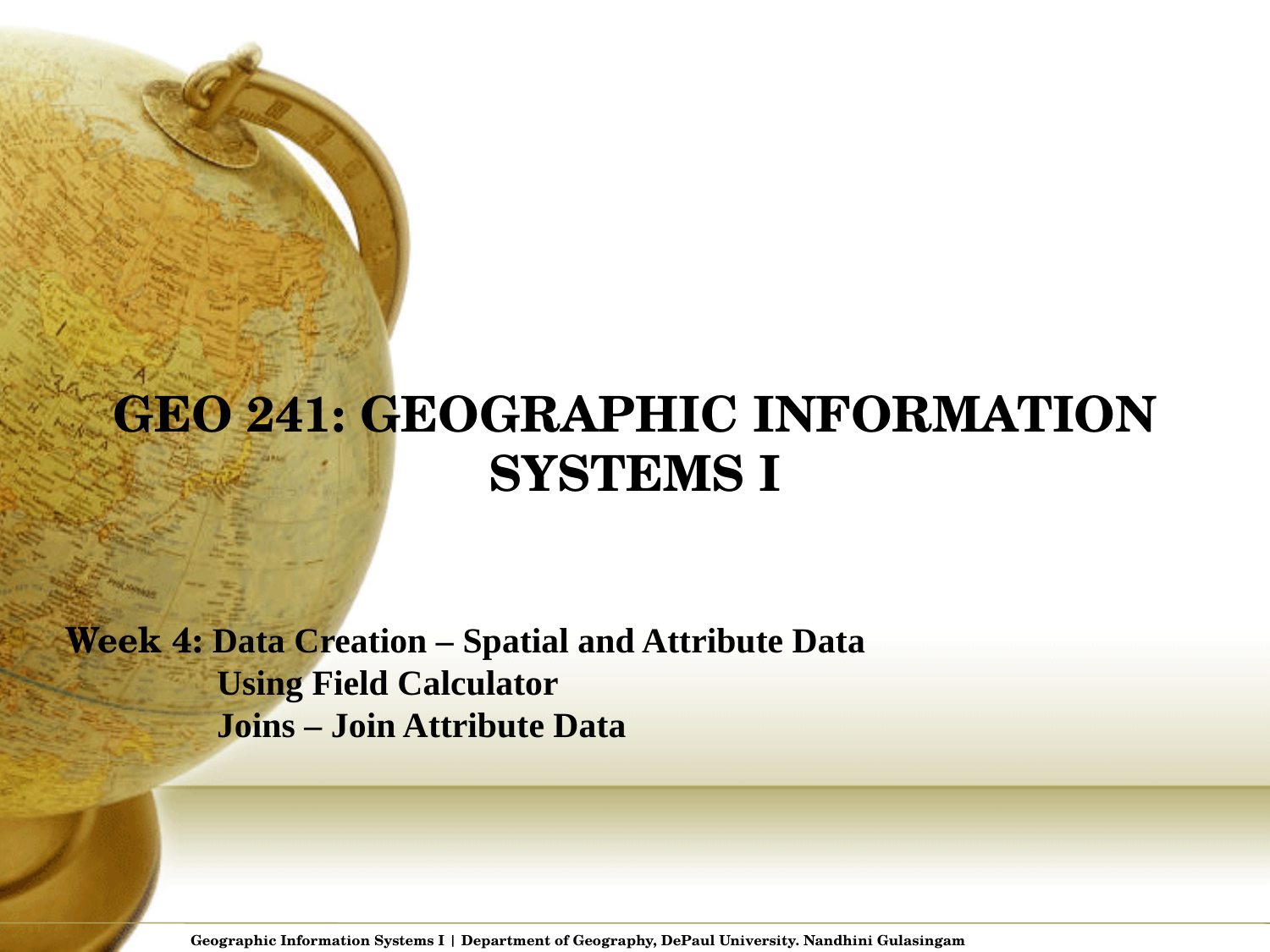

# GEO 241: Geographic Information Systems I
Week 4: Data Creation – Spatial and Attribute Data
                 Using Field Calculator
                 Joins – Join Attribute Data
Geographic Information Systems I | Department of Geography, DePaul University. Nandhini Gulasingam